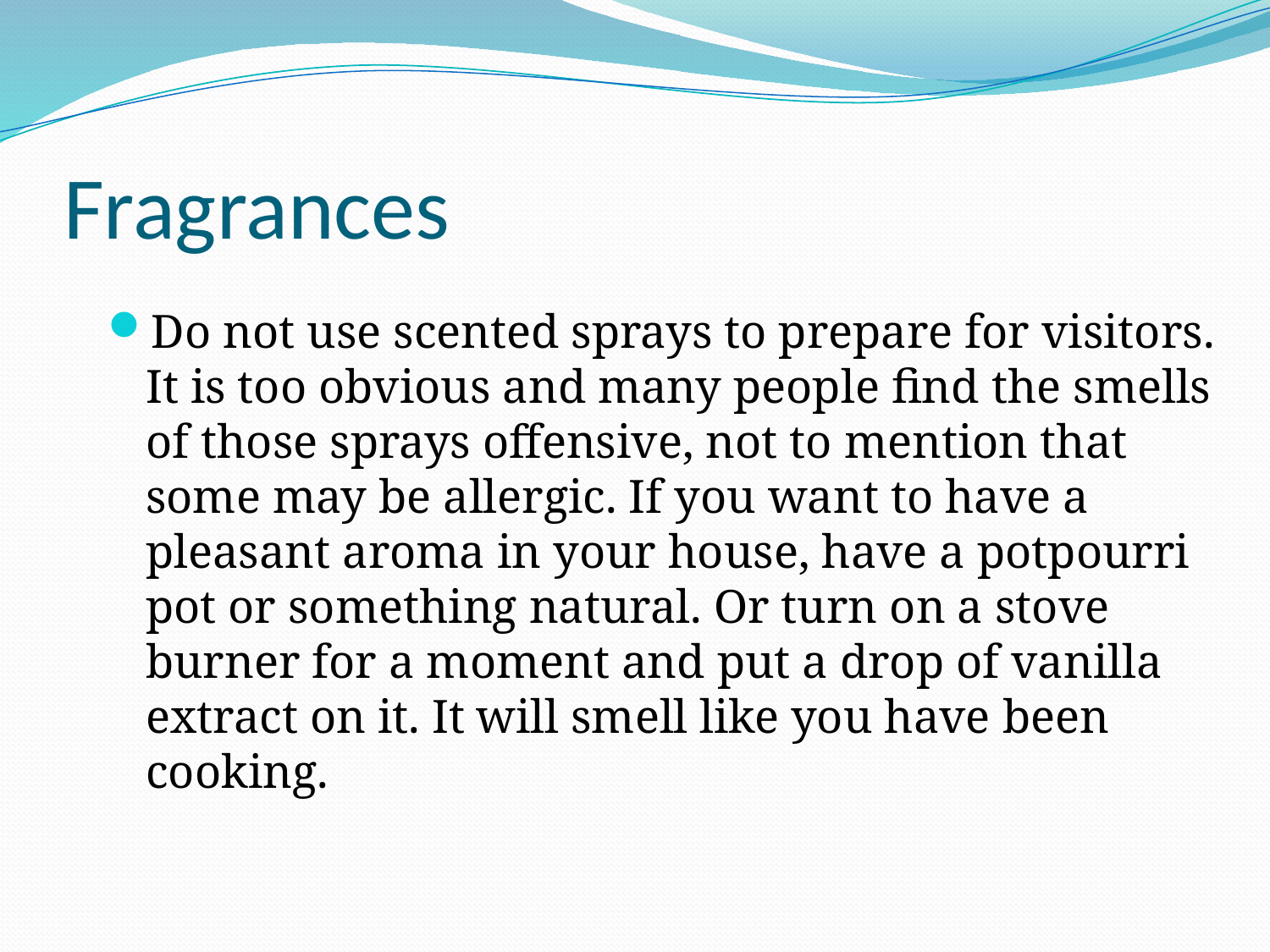

# Fragrances
Do not use scented sprays to prepare for visitors. It is too obvious and many people find the smells of those sprays offensive, not to mention that some may be allergic. If you want to have a pleasant aroma in your house, have a potpourri pot or something natural. Or turn on a stove burner for a moment and put a drop of vanilla extract on it. It will smell like you have been cooking.